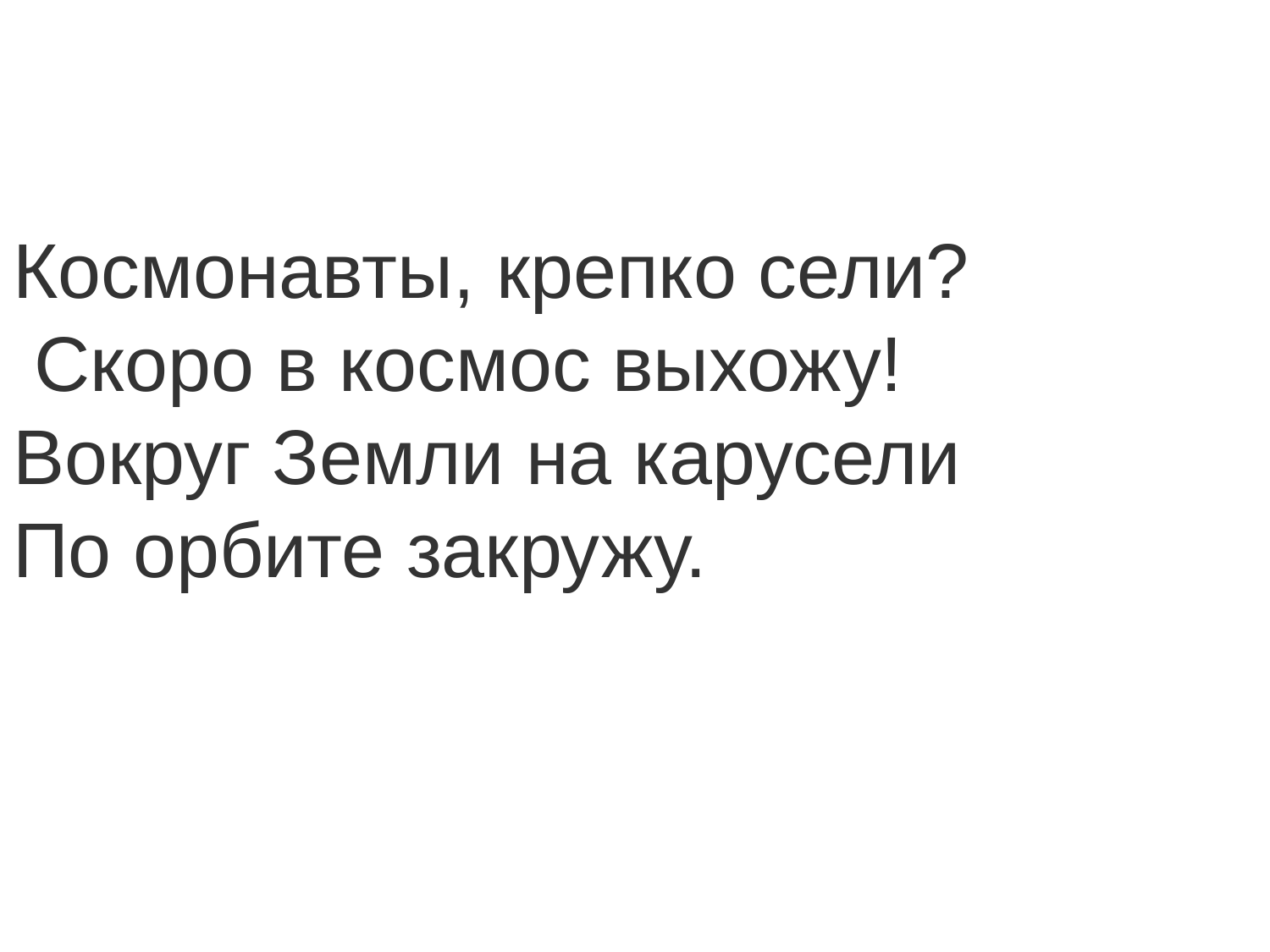

Космонавты, крепко сели?
 Скоро в космос выхожу!
Вокруг Земли на карусели
По орбите закружу.